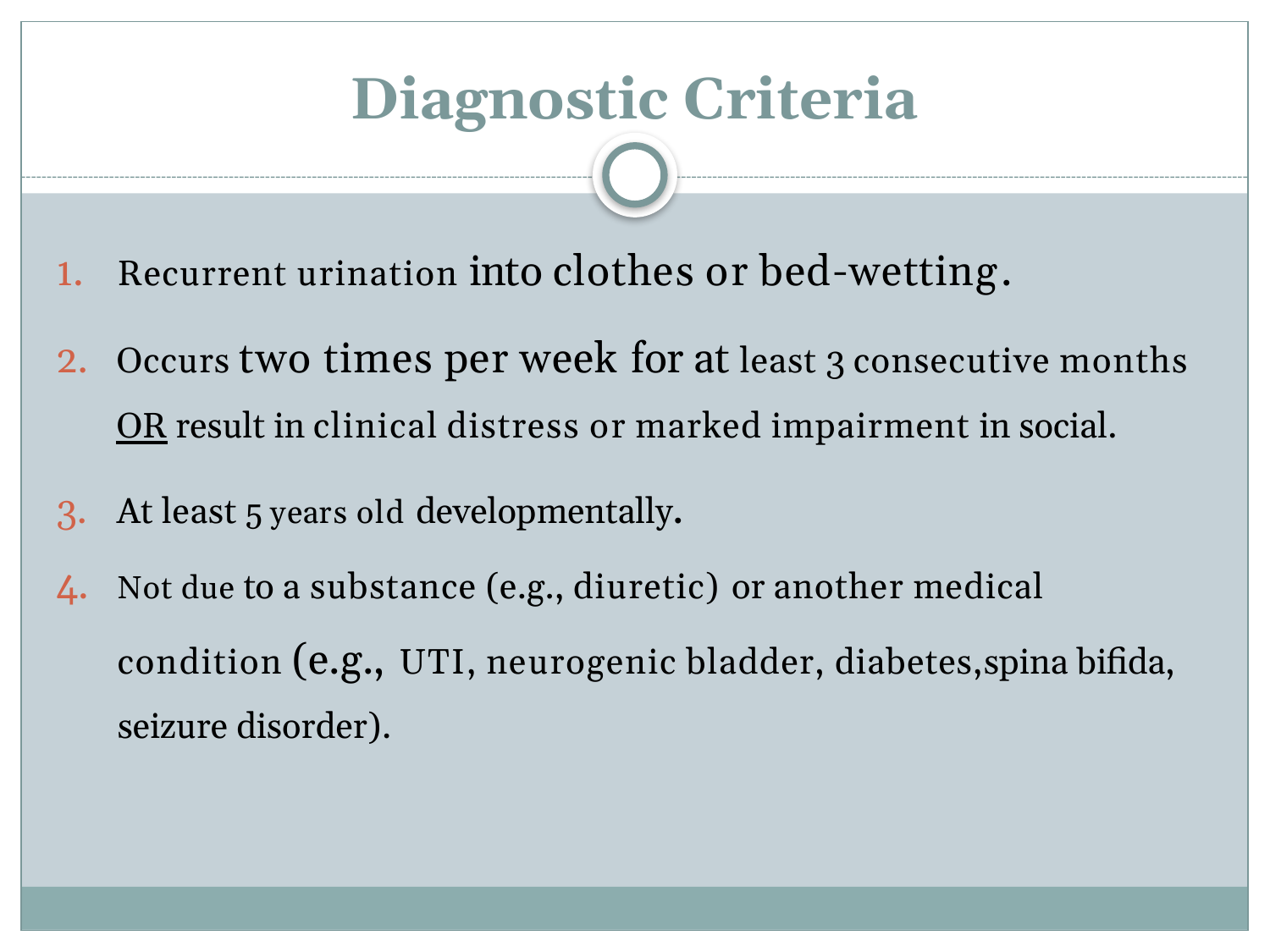

# Diagnostic Criteria
Recurrent urination into clothes or bed-wetting.
Occurs two times per week for at least 3 consecutive months OR result in clinical distress or marked impairment in social.
At least 5 years old developmentally.
Not due to a substance (e.g., diuretic) or another medical condition (e.g., UTI, neurogenic bladder, diabetes,spina bifida,  seizure disorder).